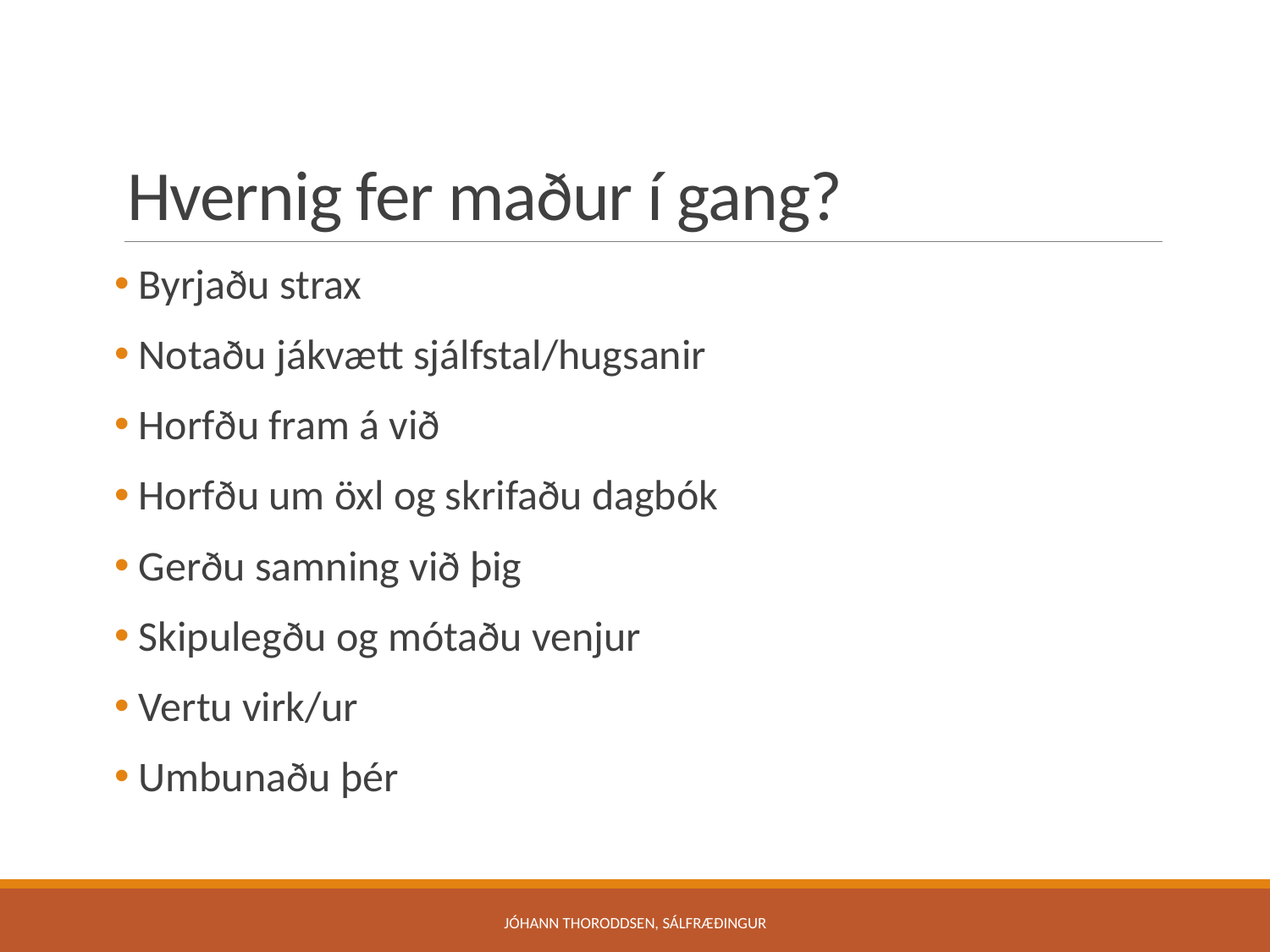

# Hvernig fer maður í gang?
 Byrjaðu strax
 Notaðu jákvætt sjálfstal/hugsanir
 Horfðu fram á við
 Horfðu um öxl og skrifaðu dagbók
 Gerðu samning við þig
 Skipulegðu og mótaðu venjur
 Vertu virk/ur
 Umbunaðu þér

Jóhann Thoroddsen, sálfræðingur